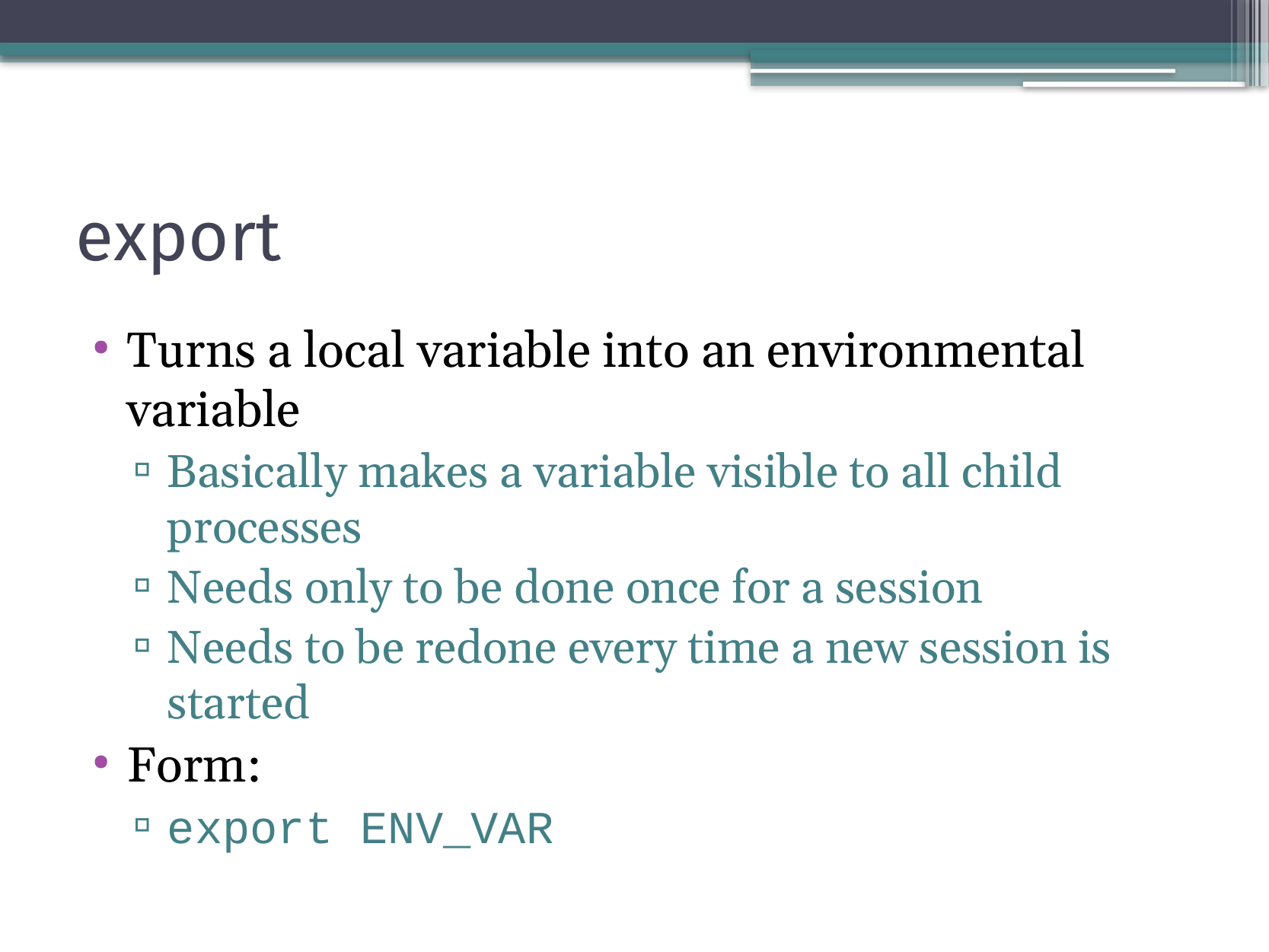

# export
Turns a local variable into an environmental variable
Basically makes a variable visible to all child processes
Needs only to be done once for a session
Needs to be redone every time a new session is started
Form:
export ENV_VAR